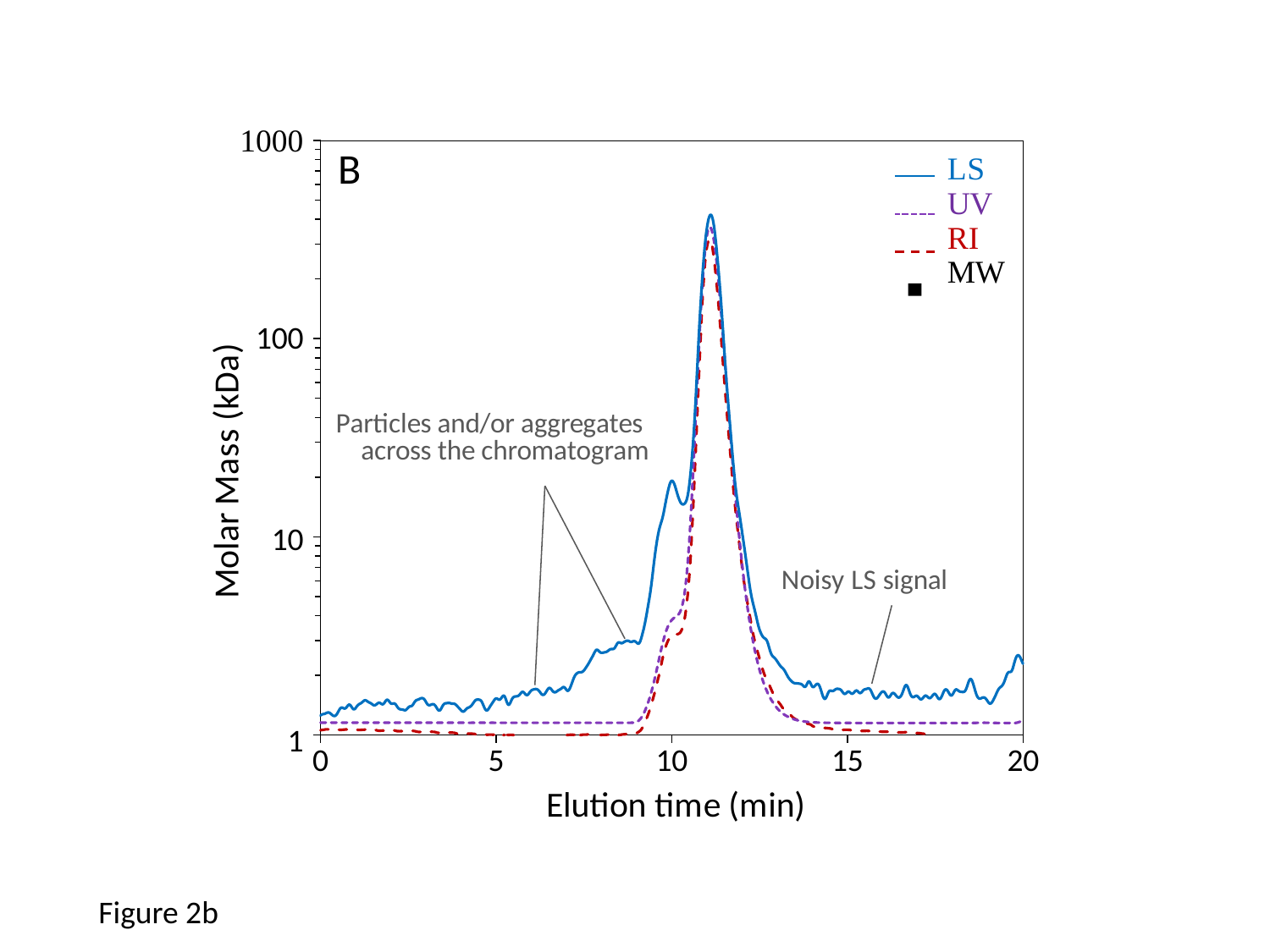

### Chart

| Category | MW | MW | LS | UV | RI |
|---|---|---|---|---|---|
Figure 2b